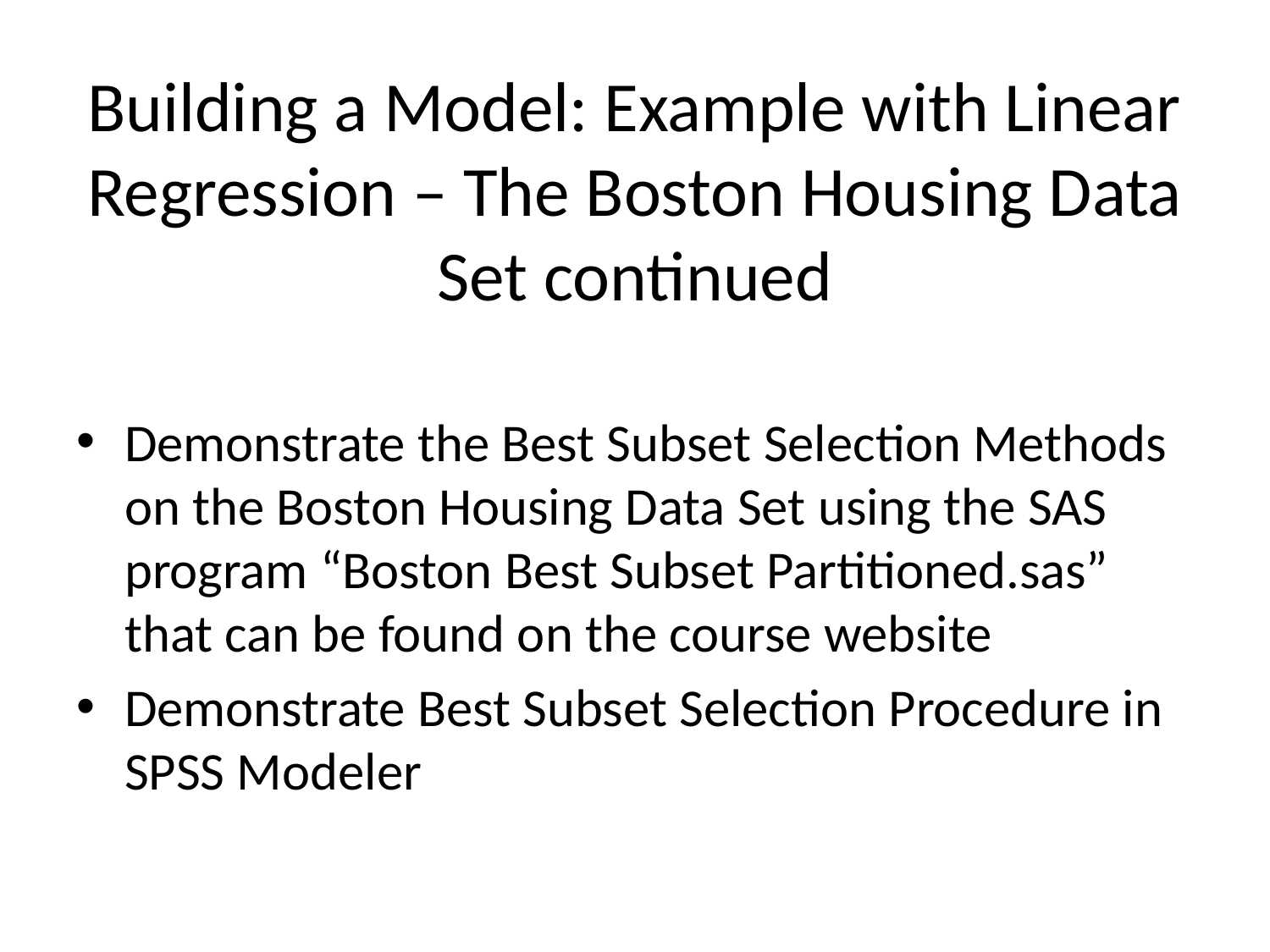

# Building a Model: Example with Linear Regression – The Boston Housing Data Set continued
Demonstrate the Best Subset Selection Methods on the Boston Housing Data Set using the SAS program “Boston Best Subset Partitioned.sas” that can be found on the course website
Demonstrate Best Subset Selection Procedure in SPSS Modeler